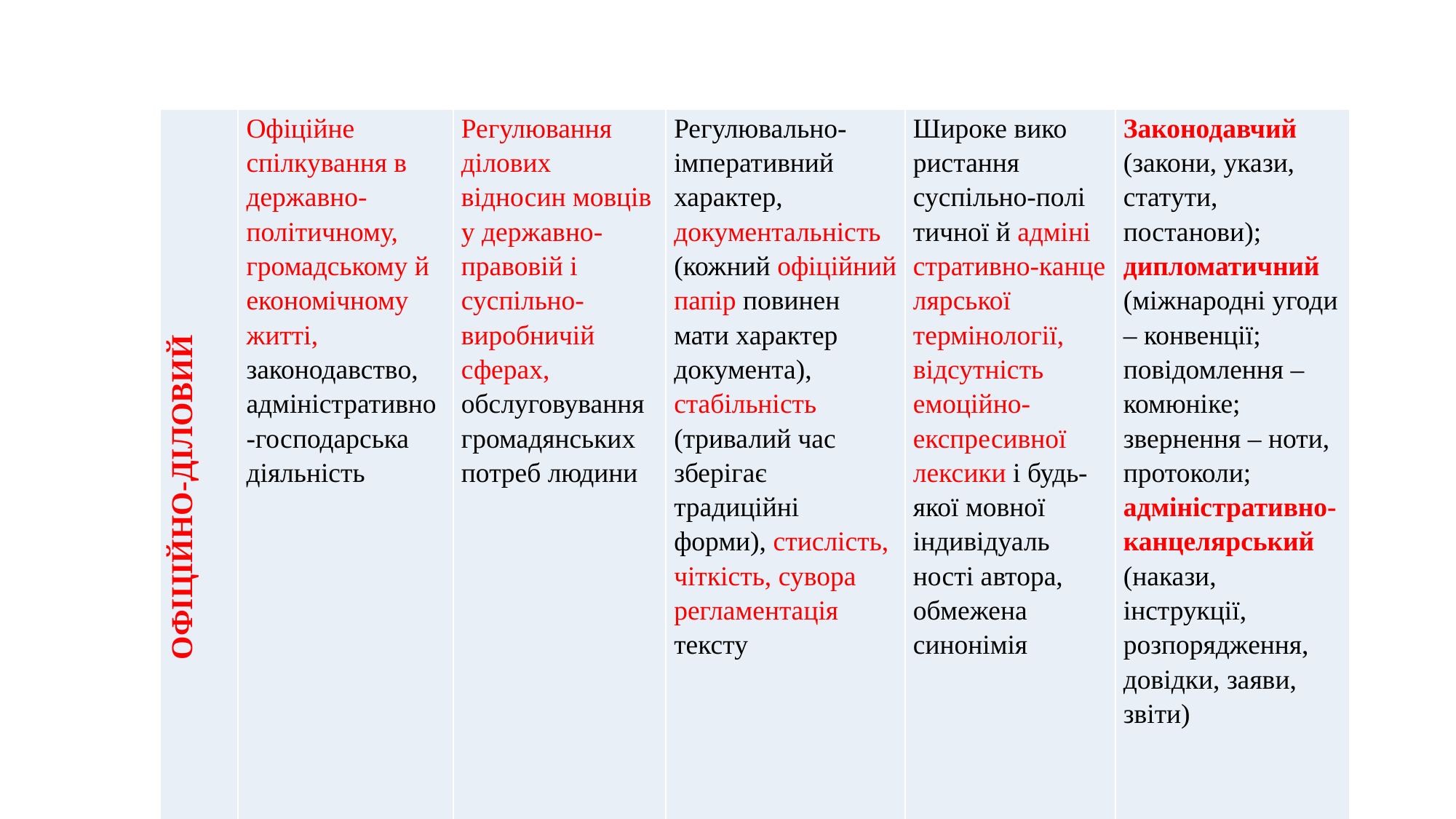

| ОФІЦІЙНО-ДІЛОВИЙ | Офіційне спілкування в державно-політичному, громадському й економічному житті, законодавство, адміністративно-господарська діяльність | Регулювання ділових відносин мовців у державно-правовій і суспільно-виробничій сферах, обслуговування громадянських потреб людини | Регулювально-імпе­ра­тивний характер, документальність (кожний офіційний папір повинен мати характер документа), стабільність (трива­лий час зберігає традиційні форми), стислість, чіткість, сувора регламентація тексту | Широке вико­рис­та­н­­ня суспільно-по­лі­­тичної й адмі­ні­ст­­ра­тивно-канце­ляр­­сь­кої терміно­ло­гії, відсутність емоцій­но-експре­сивної лек­сики і будь-якої мовної індивідуа­ль­ності автора, обмежена синонімія | Законодавчий (закони, укази, статути, постанови); дипломатичний (міжнародні угоди – конвенції; повідомлення – комюніке; звернення – ноти, протоколи; адміністративно-канцелярський (накази, інструкції, розпорядження, довідки, заяви, звіти) |
| --- | --- | --- | --- | --- | --- |